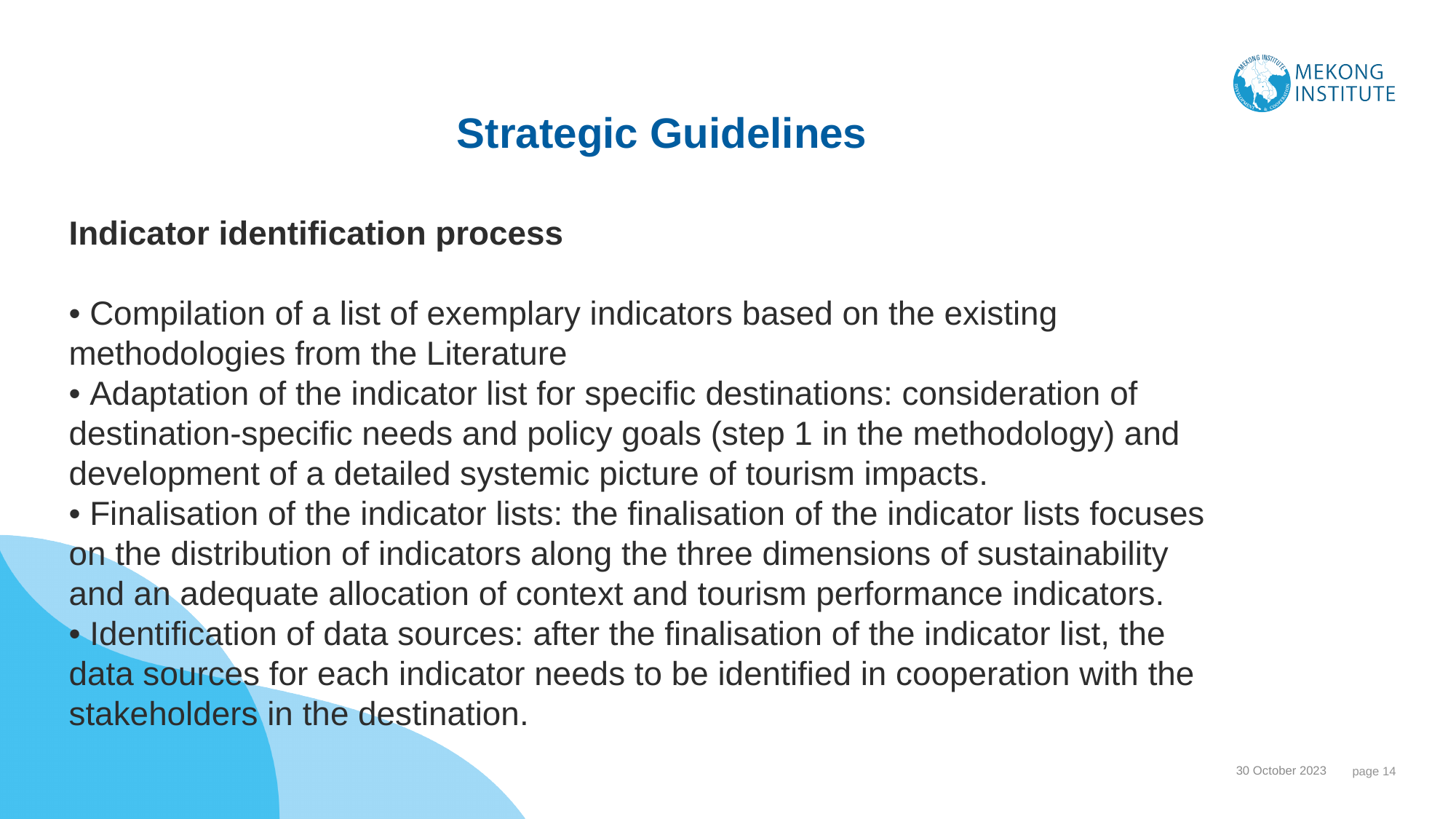

# Strategic Guidelines
Indicator identification process

• Compilation of a list of exemplary indicators based on the existing methodologies from the Literature
• Adaptation of the indicator list for specific destinations: consideration of destination-specific needs and policy goals (step 1 in the methodology) and development of a detailed systemic picture of tourism impacts.
• Finalisation of the indicator lists: the finalisation of the indicator lists focuses on the distribution of indicators along the three dimensions of sustainability and an adequate allocation of context and tourism performance indicators.
• Identification of data sources: after the finalisation of the indicator list, the data sources for each indicator needs to be identified in cooperation with the stakeholders in the destination.
30 October 2023
 page 14